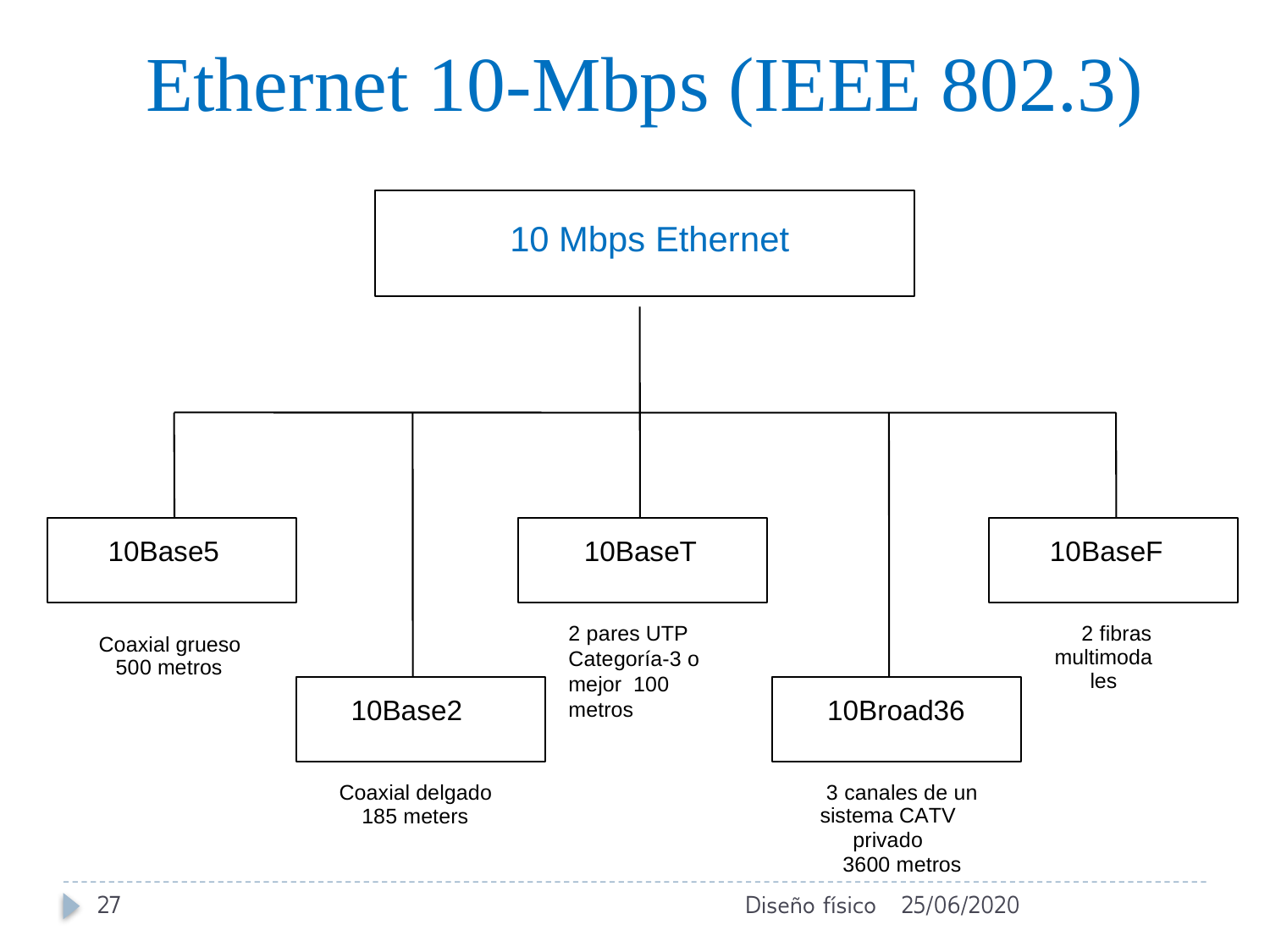

Ethernet
10-Mbps
(IEEE
802.3)

10 Mbps Ethernet

10Base5

10BaseT

10BaseF

2 fibras
multimodales
2 pares UTP
Categoría-3 o mejor  100 metros
Coaxial grueso
500 metros

10Base2

10Broad36

3 canales de un
sistema CATV privado
3600 metros
Coaxial delgado
185 meters
27
Diseño físico
25/06/2020